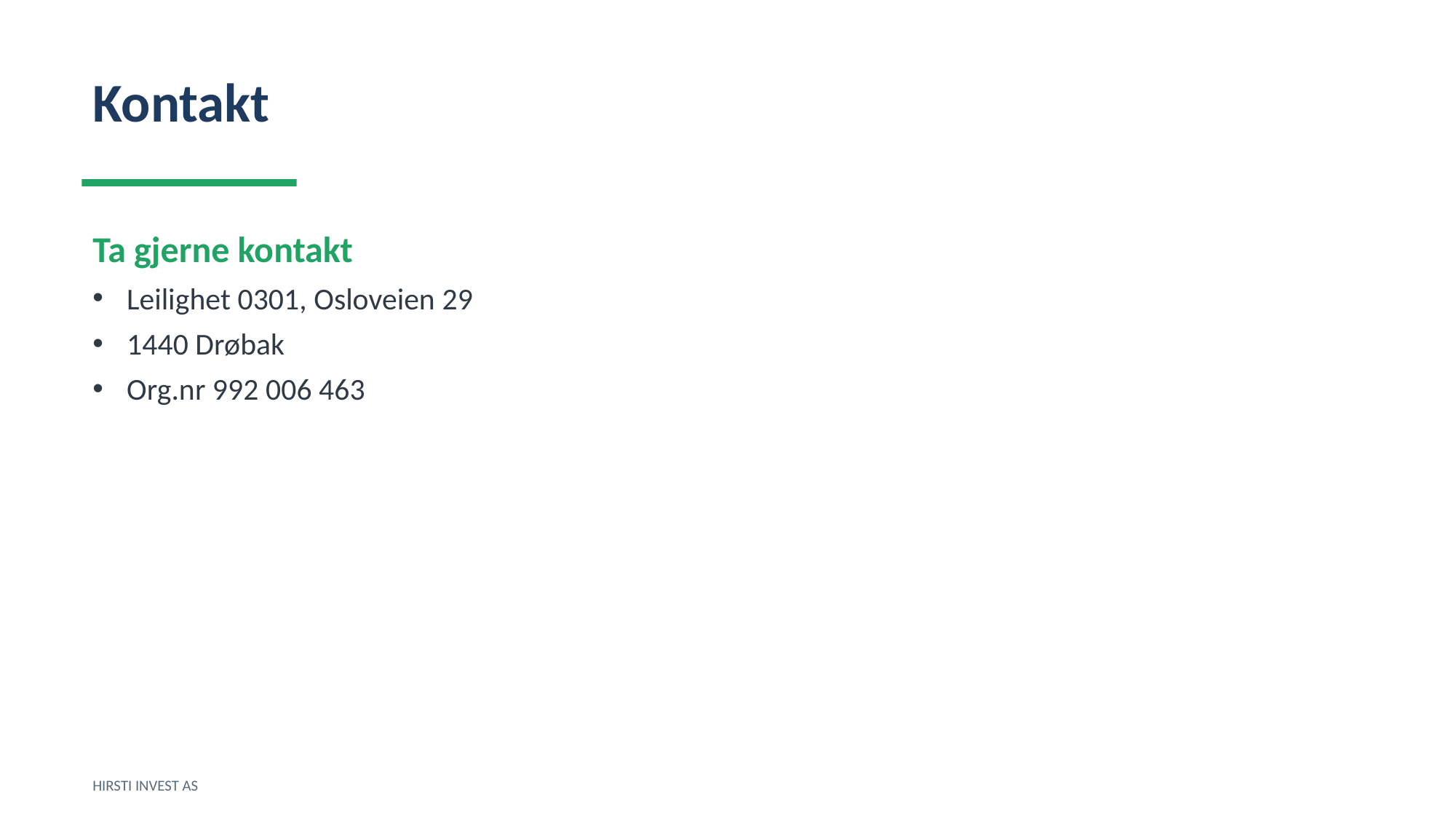

Kontakt

Ta gjerne kontakt
Leilighet 0301, Osloveien 29
1440 Drøbak
Org.nr 992 006 463
HIRSTI INVEST AS